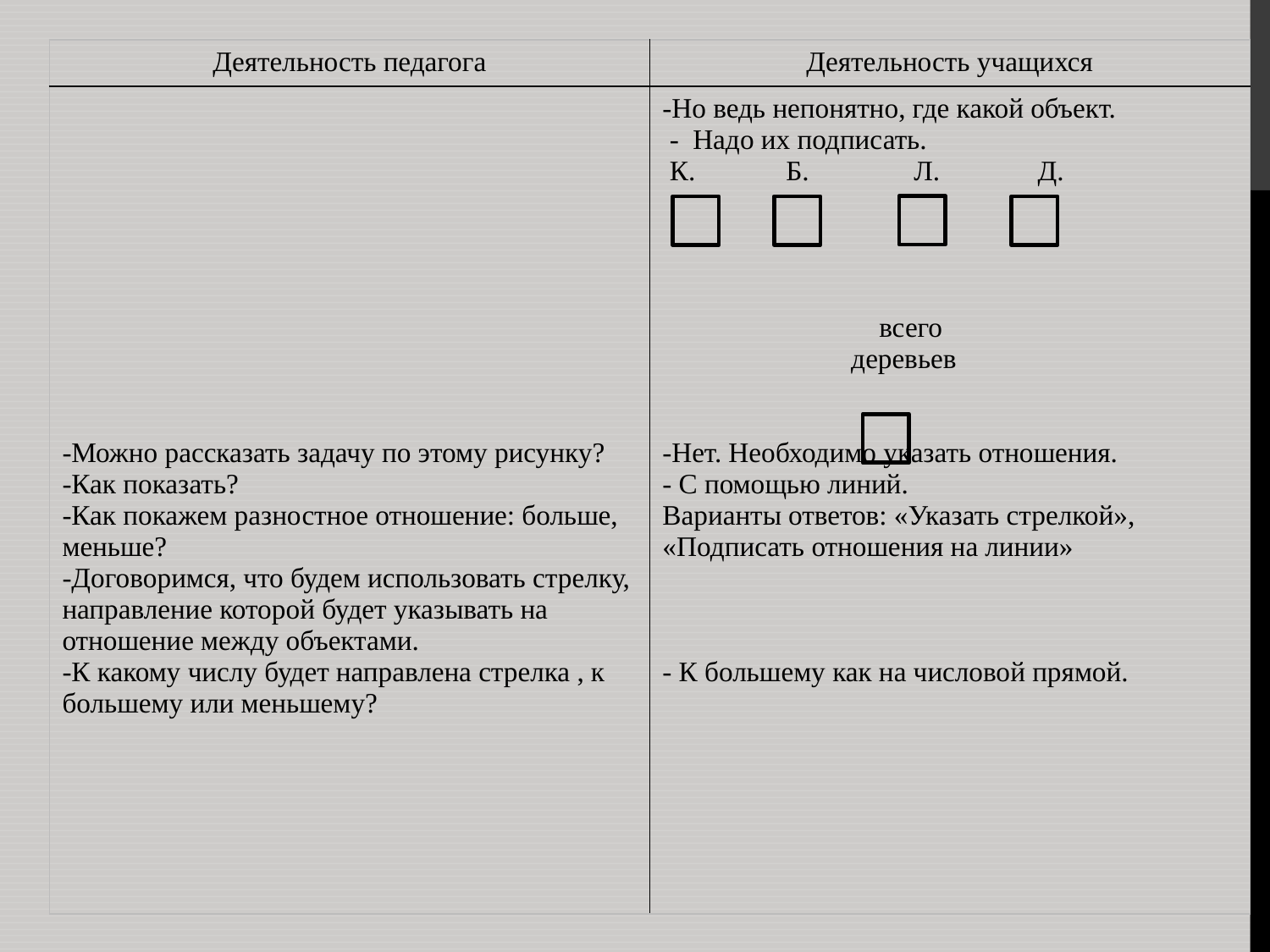

| Деятельность педагога | Деятельность учащихся |
| --- | --- |
| -Можно рассказать задачу по этому рисунку? -Как показать? -Как покажем разностное отношение: больше, меньше? -Договоримся, что будем использовать стрелку, направление которой будет указывать на отношение между объектами. -К какому числу будет направлена стрелка , к большему или меньшему? | -Но ведь непонятно, где какой объект. - Надо их подписать. К. Б. Л. Д. всего деревьев -Нет. Необходимо указать отношения. - С помощью линий. Варианты ответов: «Указать стрелкой», «Подписать отношения на линии» - К большему как на числовой прямой. |